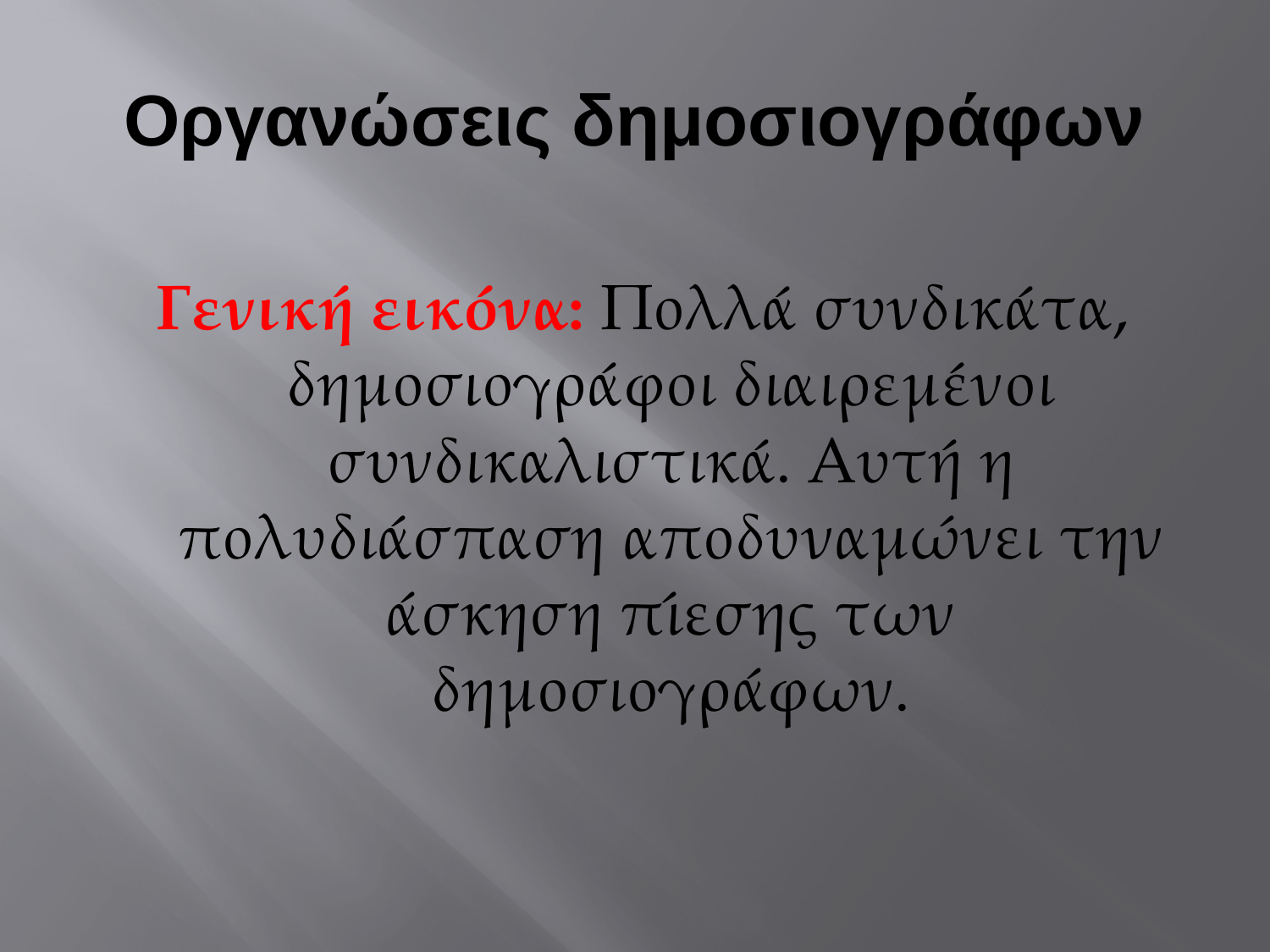

# Οργανώσεις δημοσιογράφων

Γενική εικόνα: Πολλά συνδικάτα, δημοσιογράφοι διαιρεμένοι συνδικαλιστικά. Αυτή η πολυδιάσπαση αποδυναμώνει την άσκηση πίεσης των δημοσιογράφων.